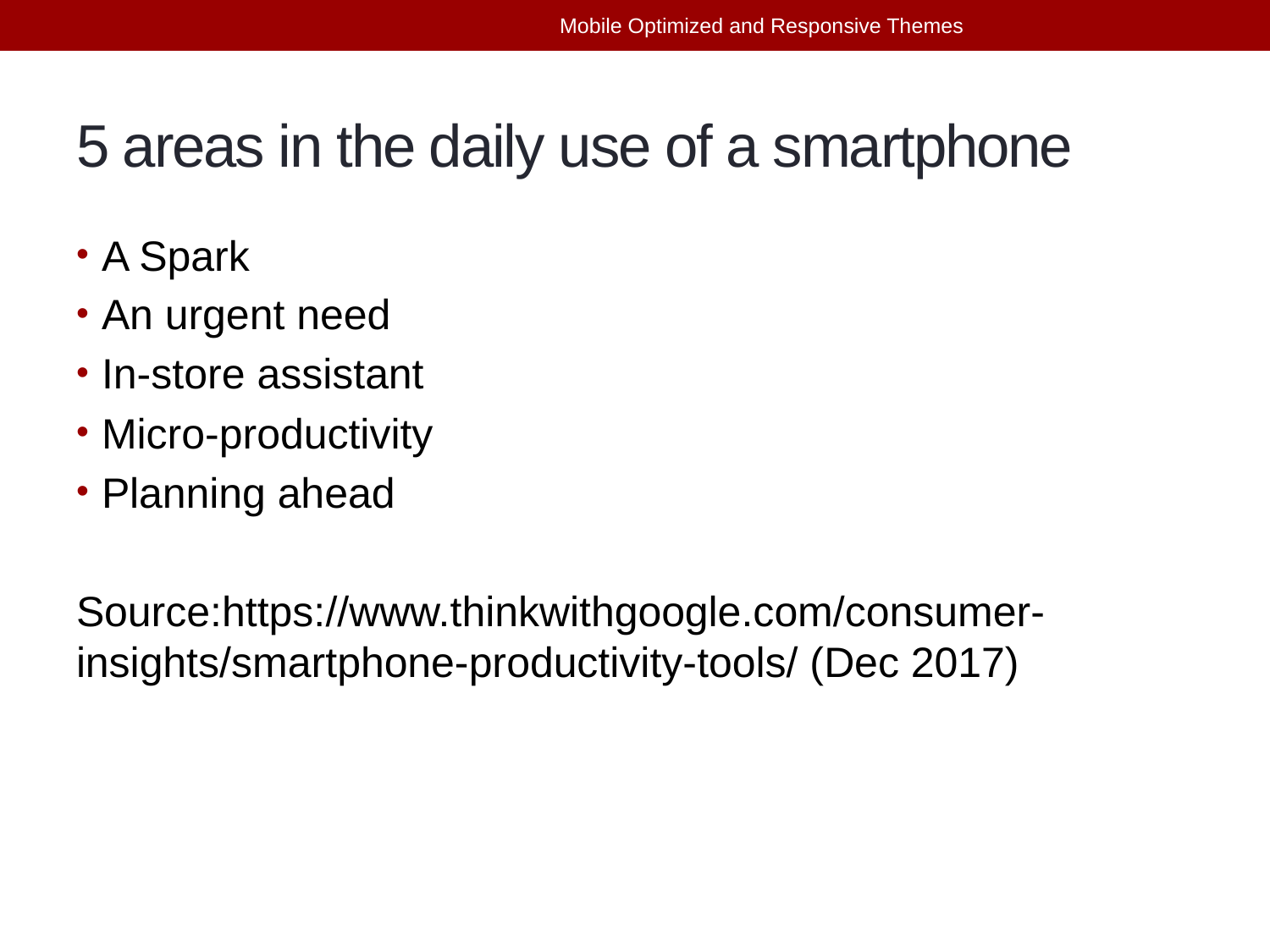

Mobile Optimized and Responsive Themes
# 5 areas in the daily use of a smartphone
A Spark
An urgent need
In-store assistant
Micro-productivity
Planning ahead

Source:https://www.thinkwithgoogle.com/consumer-insights/smartphone-productivity-tools/ (Dec 2017)